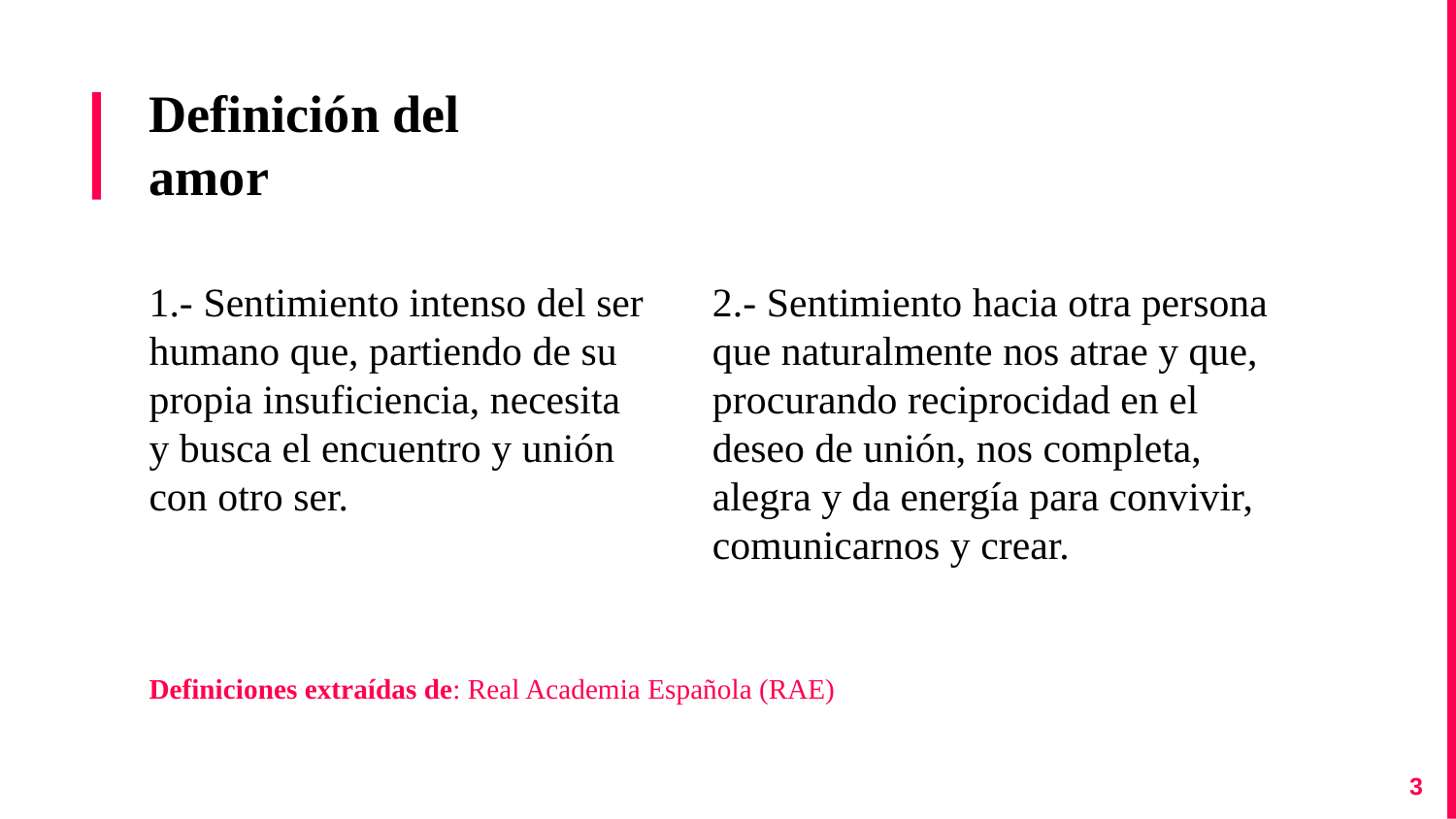

# Definición del amor
1.- Sentimiento intenso del ser humano que, partiendo de su propia insuficiencia, necesita y busca el encuentro y unión con otro ser.

2.- Sentimiento hacia otra persona que naturalmente nos atrae y que, procurando reciprocidad en el deseo de unión, nos completa, alegra y da energía para convivir, comunicarnos y crear.

Definiciones extraídas de: Real Academia Española (RAE)
3